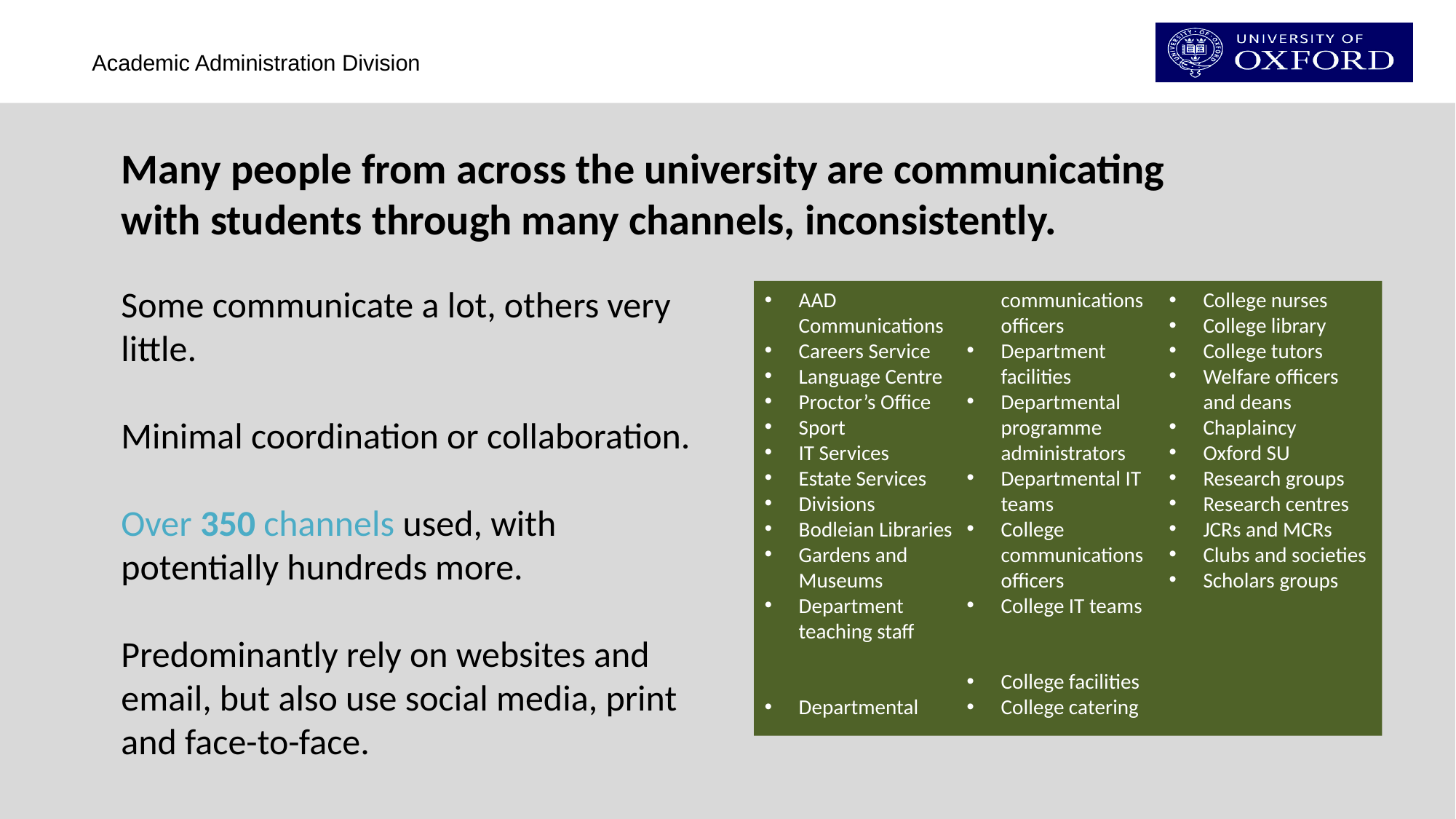

Many people from across the university are communicating with students through many channels, inconsistently.

Some communicate a lot, others very little.

Minimal coordination or collaboration.

Over 350 channels used, with potentially hundreds more.

Predominantly rely on websites and email, but also use social media, print and face-to-face.
AAD Communications
Careers Service
Language Centre
Proctor’s Office
Sport
IT Services
Estate Services
Divisions
Bodleian Libraries
Gardens and Museums
Department  teaching staff

Departmental communications officers
Department  facilities
Departmental programme administrators
Departmental IT teams
College communications officers
College IT teams

College facilities
College catering
College nurses
College library
College tutors
Welfare officers and deans
Chaplaincy
Oxford SU
Research groups
Research centres
JCRs and MCRs
Clubs and societies
Scholars groups